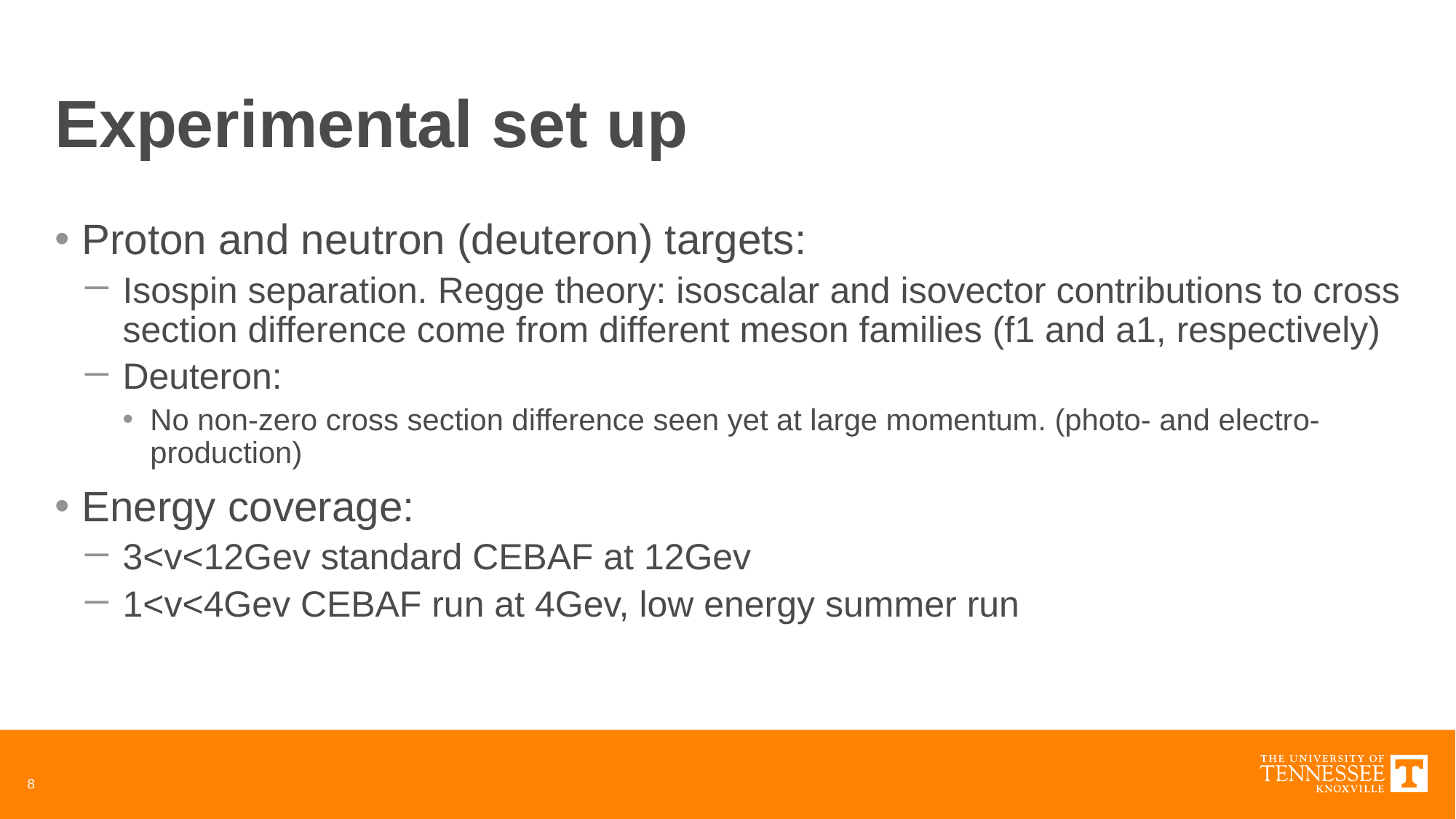

# Experimental set up
Proton and neutron (deuteron) targets:
Isospin separation. Regge theory: isoscalar and isovector contributions to cross section difference come from different meson families (f1 and a1, respectively)
Deuteron:
No non-zero cross section difference seen yet at large momentum. (photo- and electro-production)
Energy coverage:
3<v<12Gev standard CEBAF at 12Gev
1<v<4Gev CEBAF run at 4Gev, low energy summer run

8